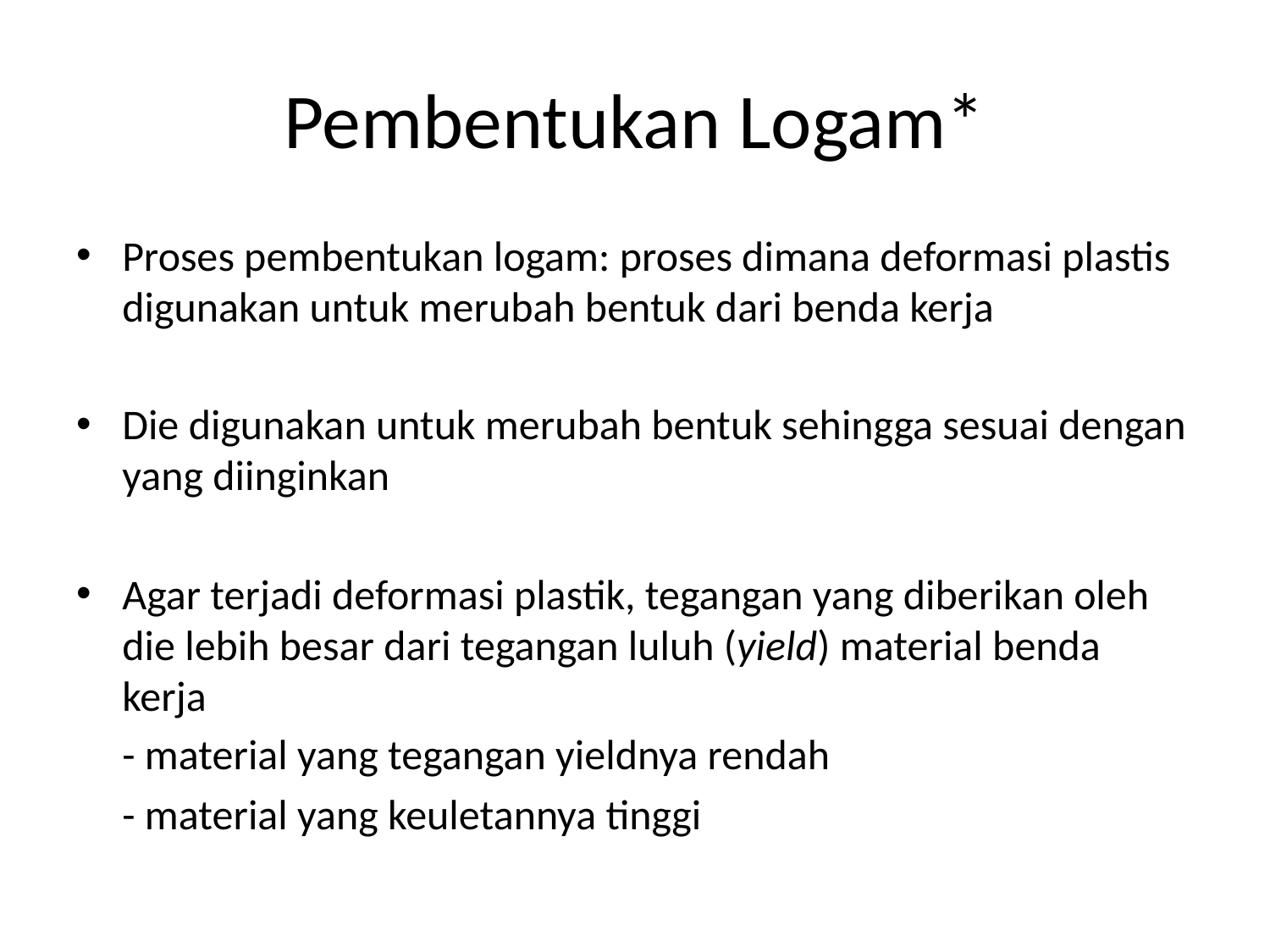

# Pembentukan Logam*
Proses pembentukan logam: proses dimana deformasi plastis digunakan untuk merubah bentuk dari benda kerja

Die digunakan untuk merubah bentuk sehingga sesuai dengan yang diinginkan

Agar terjadi deformasi plastik, tegangan yang diberikan oleh die lebih besar dari tegangan luluh (yield) material benda kerja
	- material yang tegangan yieldnya rendah
	- material yang keuletannya tinggi